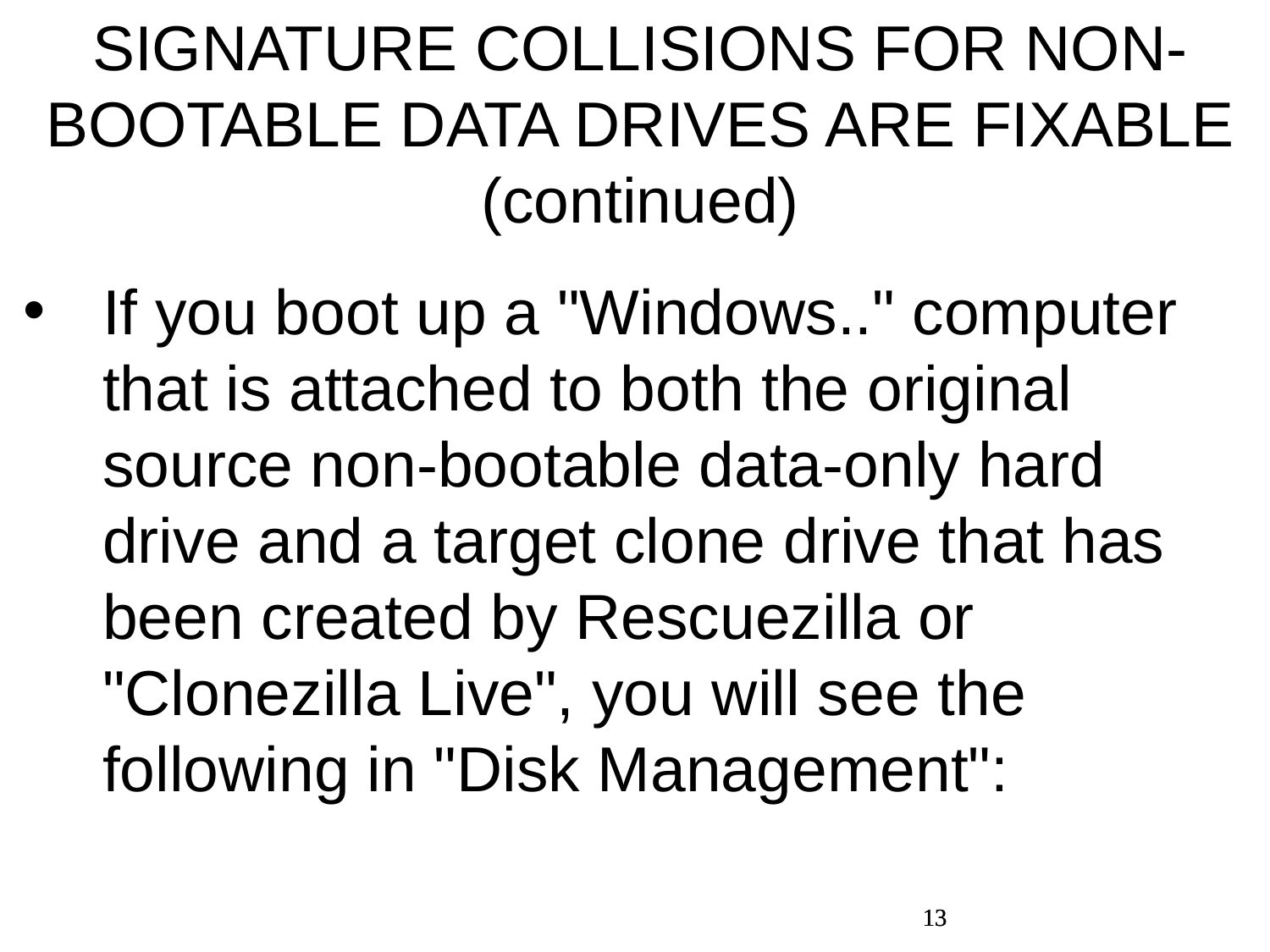

SIGNATURE COLLISIONS FOR NON-BOOTABLE DATA DRIVES ARE FIXABLE (continued)
If you boot up a "Windows.." computer that is attached to both the original source non-bootable data-only hard drive and a target clone drive that has been created by Rescuezilla or "Clonezilla Live", you will see the following in "Disk Management":
13
13